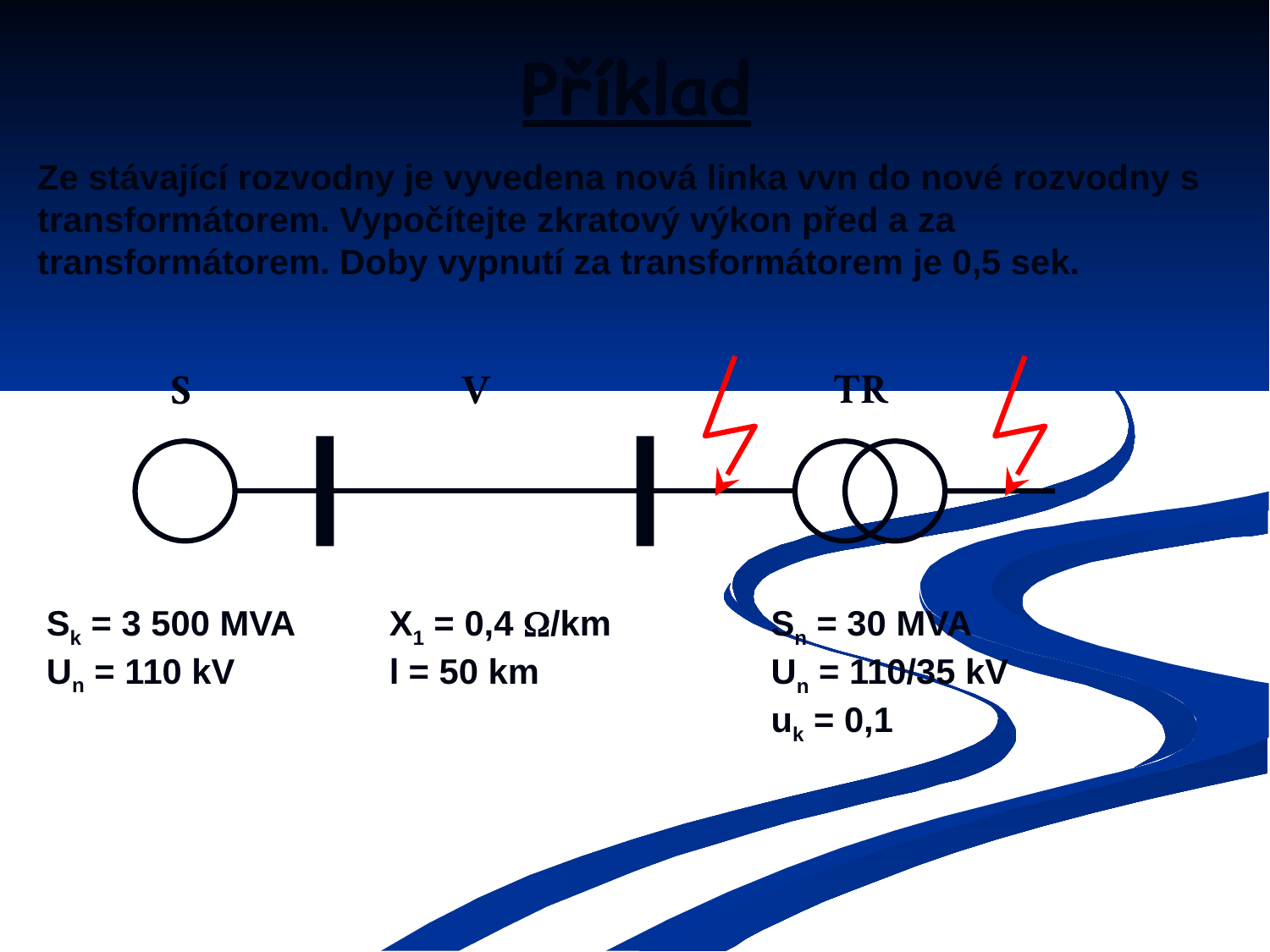

# Příklad
Ze stávající rozvodny je vyvedena nová linka vvn do nové rozvodny s transformátorem. Vypočítejte zkratový výkon před a za transformátorem. Doby vypnutí za transformátorem je 0,5 sek.

TR

S
V

Sk = 3 500 MVA
Un = 110 kV
X1 = 0,4 Ω/km
l = 50 km
Sn = 30 MVA
Un = 110/35 kV
uk = 0,1